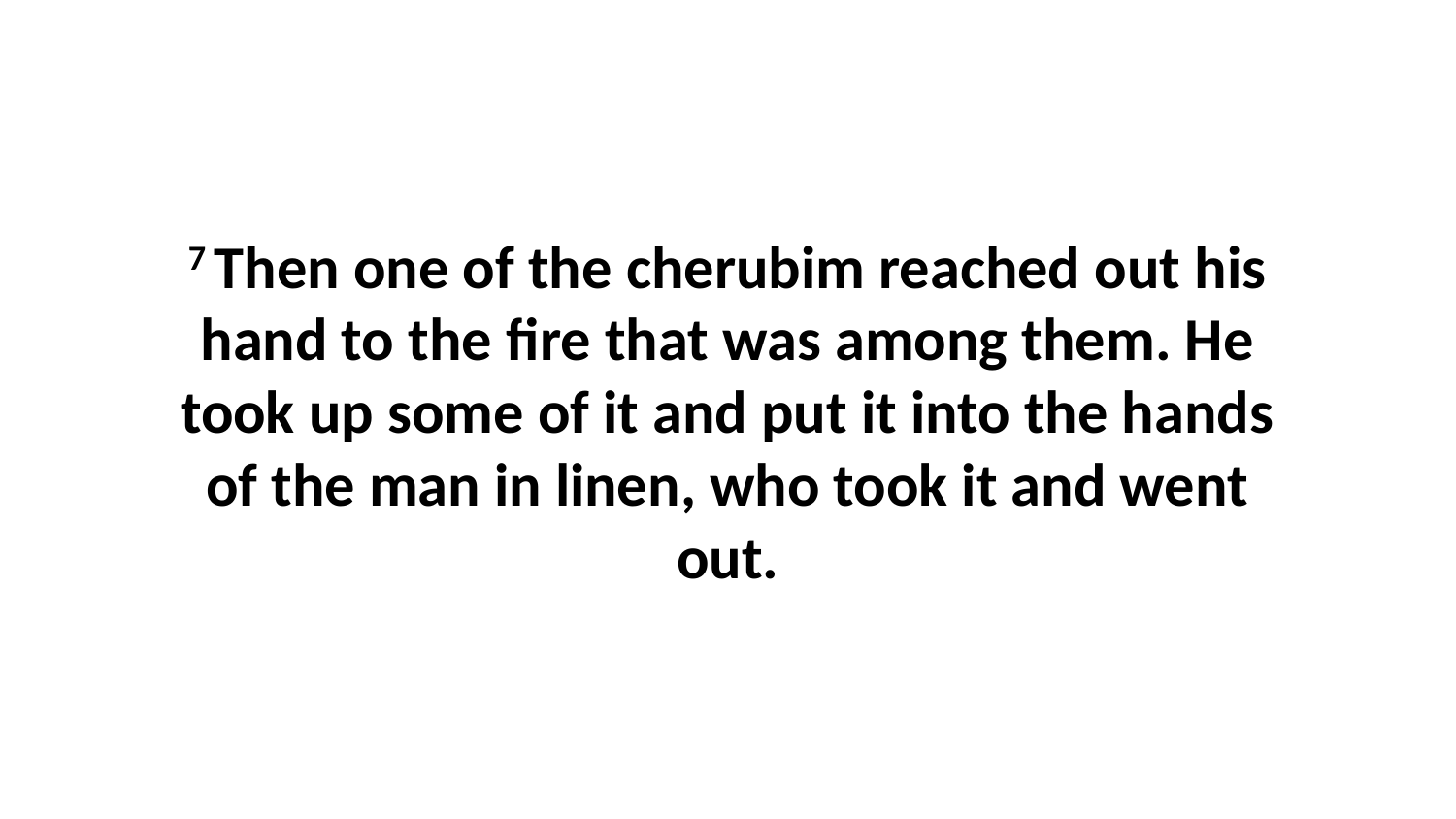

7 Then one of the cherubim reached out his hand to the fire that was among them. He took up some of it and put it into the hands of the man in linen, who took it and went out.